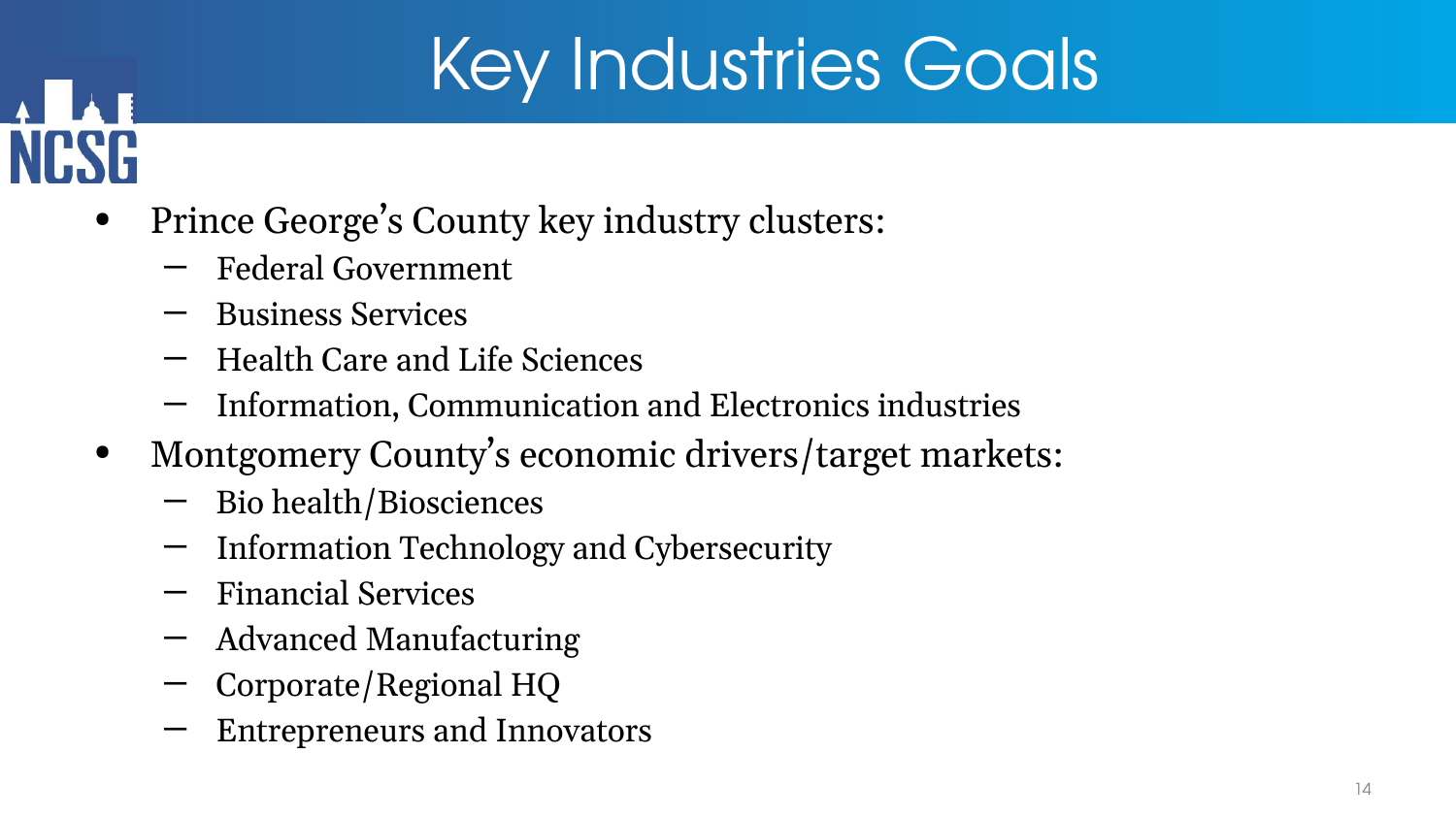

# Key Industries Goals
Prince George’s County key industry clusters:
Federal Government
Business Services
Health Care and Life Sciences
Information, Communication and Electronics industries
Montgomery County’s economic drivers/target markets:
Bio health/Biosciences
Information Technology and Cybersecurity
Financial Services
Advanced Manufacturing
Corporate/Regional HQ
Entrepreneurs and Innovators
14